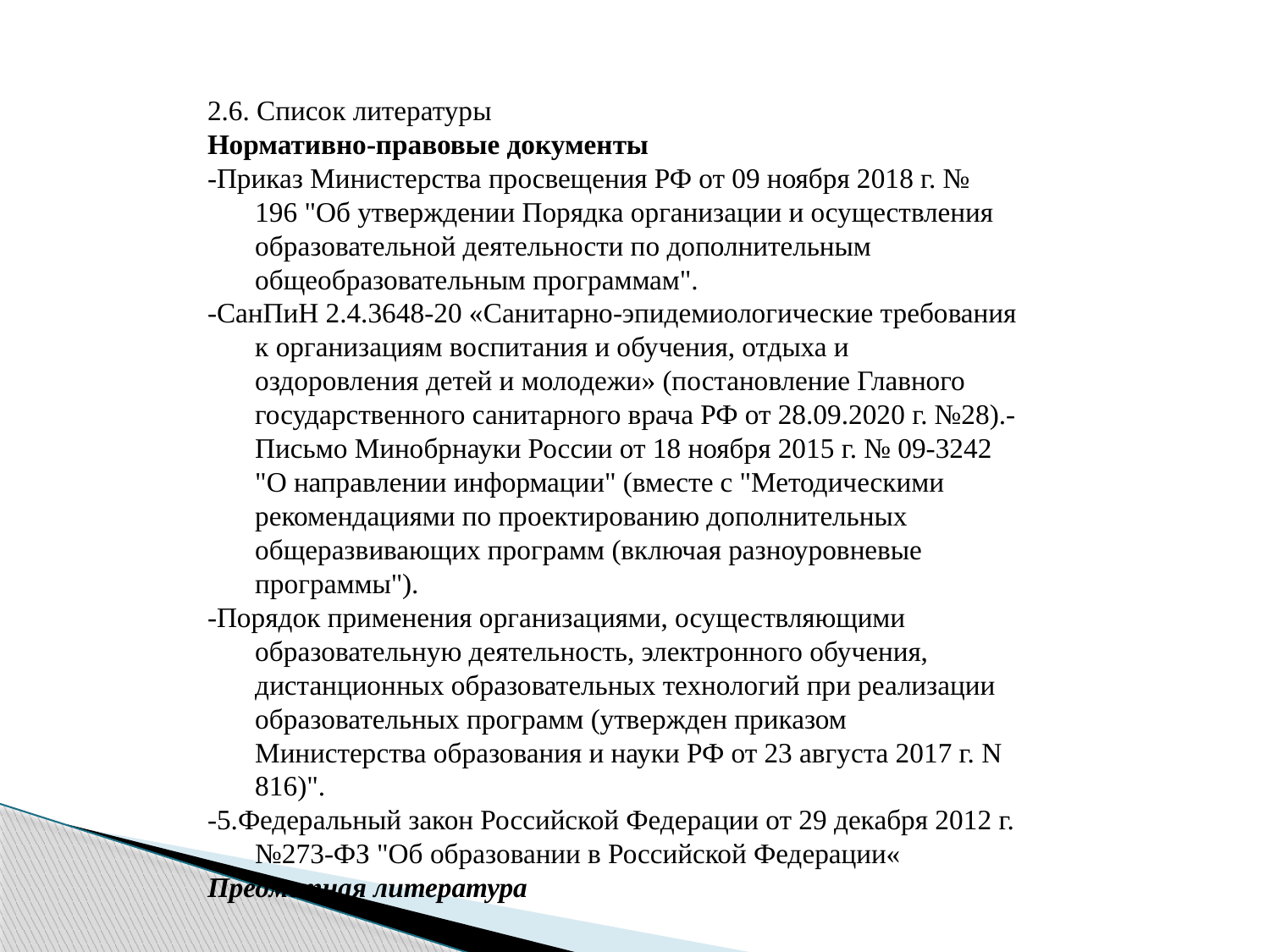

2.6. Список литературы
Нормативно-правовые документы
-Приказ Министерства просвещения РФ от 09 ноября 2018 г. № 196 "Об утверждении Порядка организации и осуществления образовательной деятельности по дополнительным общеобразовательным программам".
-СанПиН 2.4.3648-20 «Санитарно-эпидемиологические требования к организациям воспитания и обучения, отдыха и оздоровления детей и молодежи» (постановление Главного государственного санитарного врача РФ от 28.09.2020 г. №28).-Письмо Минобрнауки России от 18 ноября 2015 г. № 09-3242 "О направлении информации" (вместе с "Методическими рекомендациями по проектированию дополнительных общеразвивающих программ (включая разноуровневые программы").
-Порядок применения организациями, осуществляющими образовательную деятельность, электронного обучения, дистанционных образовательных технологий при реализации образовательных программ (утвержден приказом Министерства образования и науки РФ от 23 августа 2017 г. N 816)".
-5.Федеральный закон Российской Федерации от 29 декабря 2012 г. №273-ФЗ "Об образовании в Российской Федерации«
Предметная литература